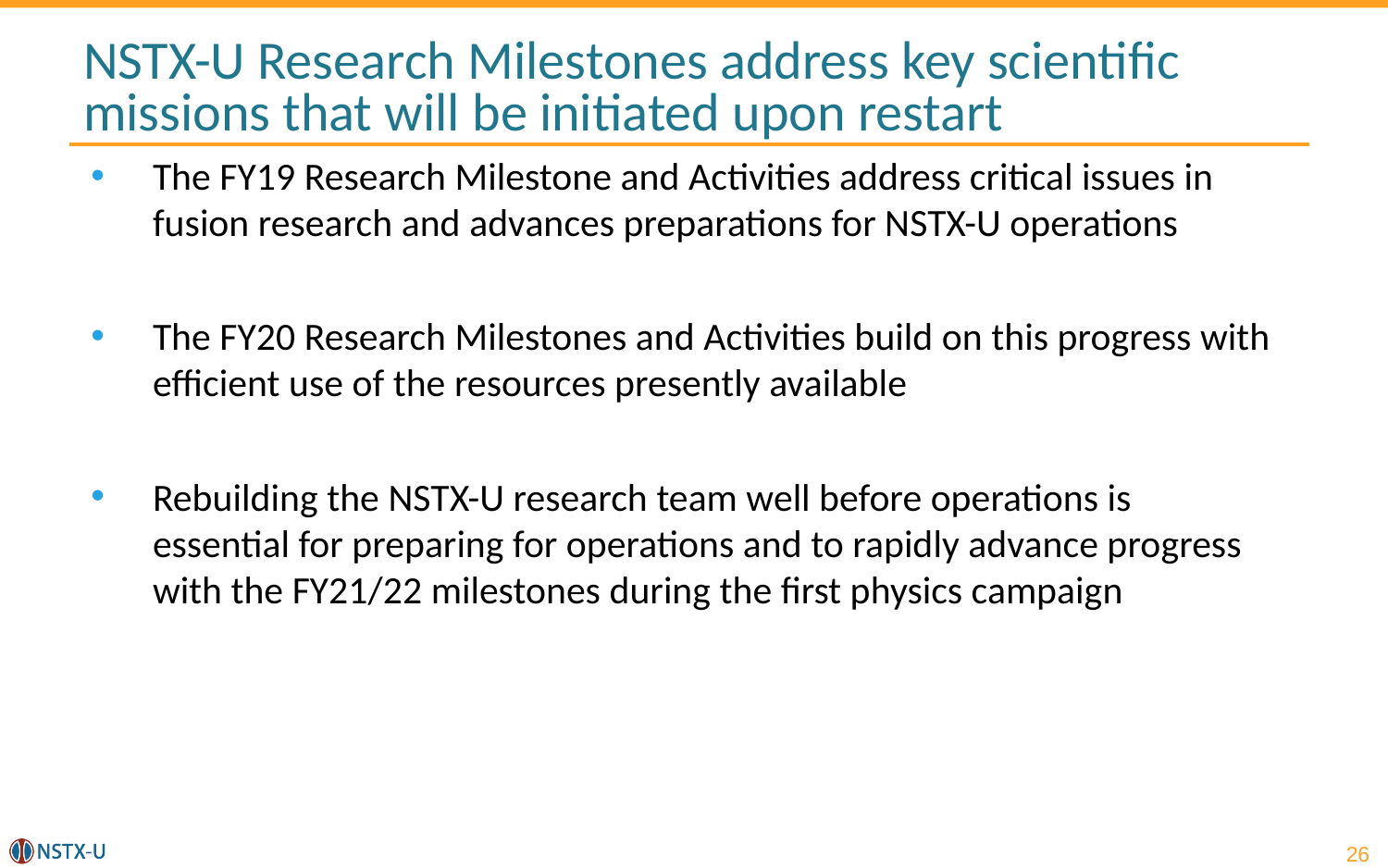

# NSTX-U Research Milestones address key scientific missions that will be initiated upon restart
The FY19 Research Milestone and Activities address critical issues in fusion research and advances preparations for NSTX-U operations

The FY20 Research Milestones and Activities build on this progress with efficient use of the resources presently available

Rebuilding the NSTX-U research team well before operations is essential for preparing for operations and to rapidly advance progress with the FY21/22 milestones during the first physics campaign

26